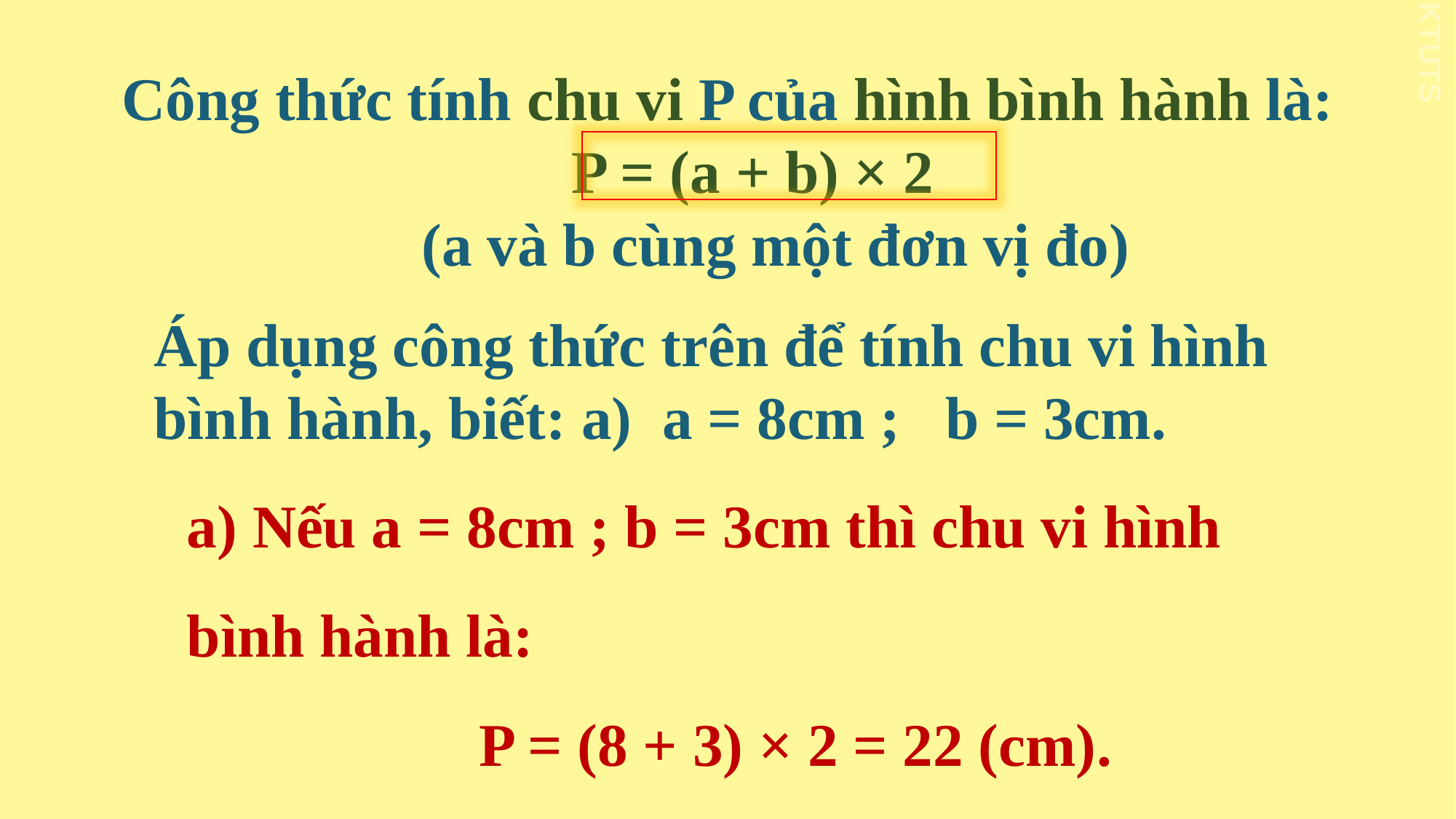

Công thức tính chu vi P của hình bình hành là:
P = (a + b) × 2
(a và b cùng một đơn vị đo)

Áp dụng công thức trên để tính chu vi hình
bình hành, biết: a)  a = 8cm ;   b = 3cm.

a) Nếu a = 8cm ; b = 3cm thì chu vi hình bình hành là:
         P = (8 + 3) × 2 = 22 (cm).